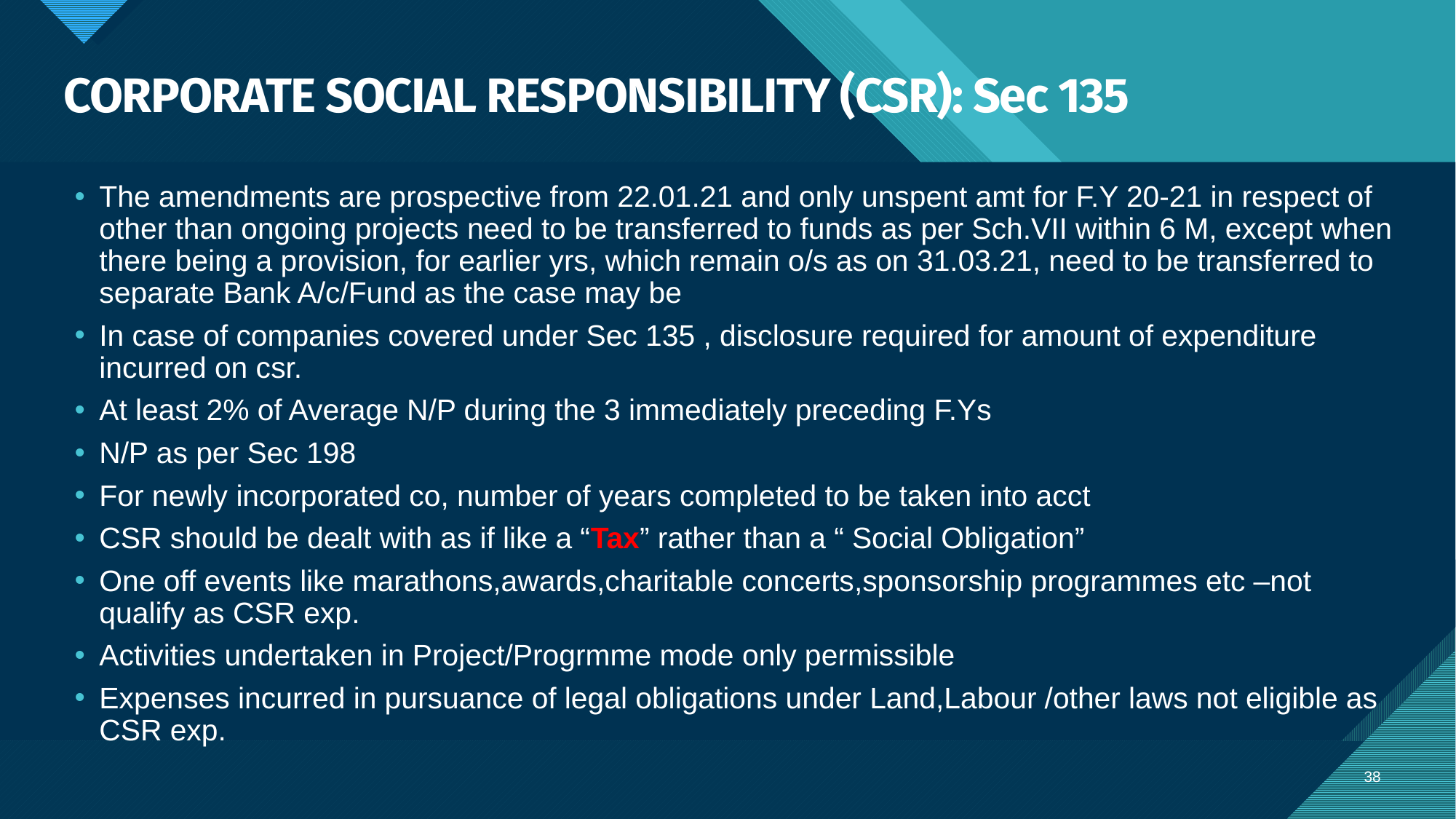

# CORPORATE SOCIAL RESPONSIBILITY (CSR): Sec 135

The amendments are prospective from 22.01.21 and only unspent amt for F.Y 20-21 in respect of other than ongoing projects need to be transferred to funds as per Sch.VII within 6 M, except when there being a provision, for earlier yrs, which remain o/s as on 31.03.21, need to be transferred to separate Bank A/c/Fund as the case may be
In case of companies covered under Sec 135 , disclosure required for amount of expenditure incurred on csr.
At least 2% of Average N/P during the 3 immediately preceding F.Ys
N/P as per Sec 198
For newly incorporated co, number of years completed to be taken into acct
CSR should be dealt with as if like a “Tax” rather than a “ Social Obligation”
One off events like marathons,awards,charitable concerts,sponsorship programmes etc –not qualify as CSR exp.
Activities undertaken in Project/Progrmme mode only permissible
Expenses incurred in pursuance of legal obligations under Land,Labour /other laws not eligible as CSR exp.
38